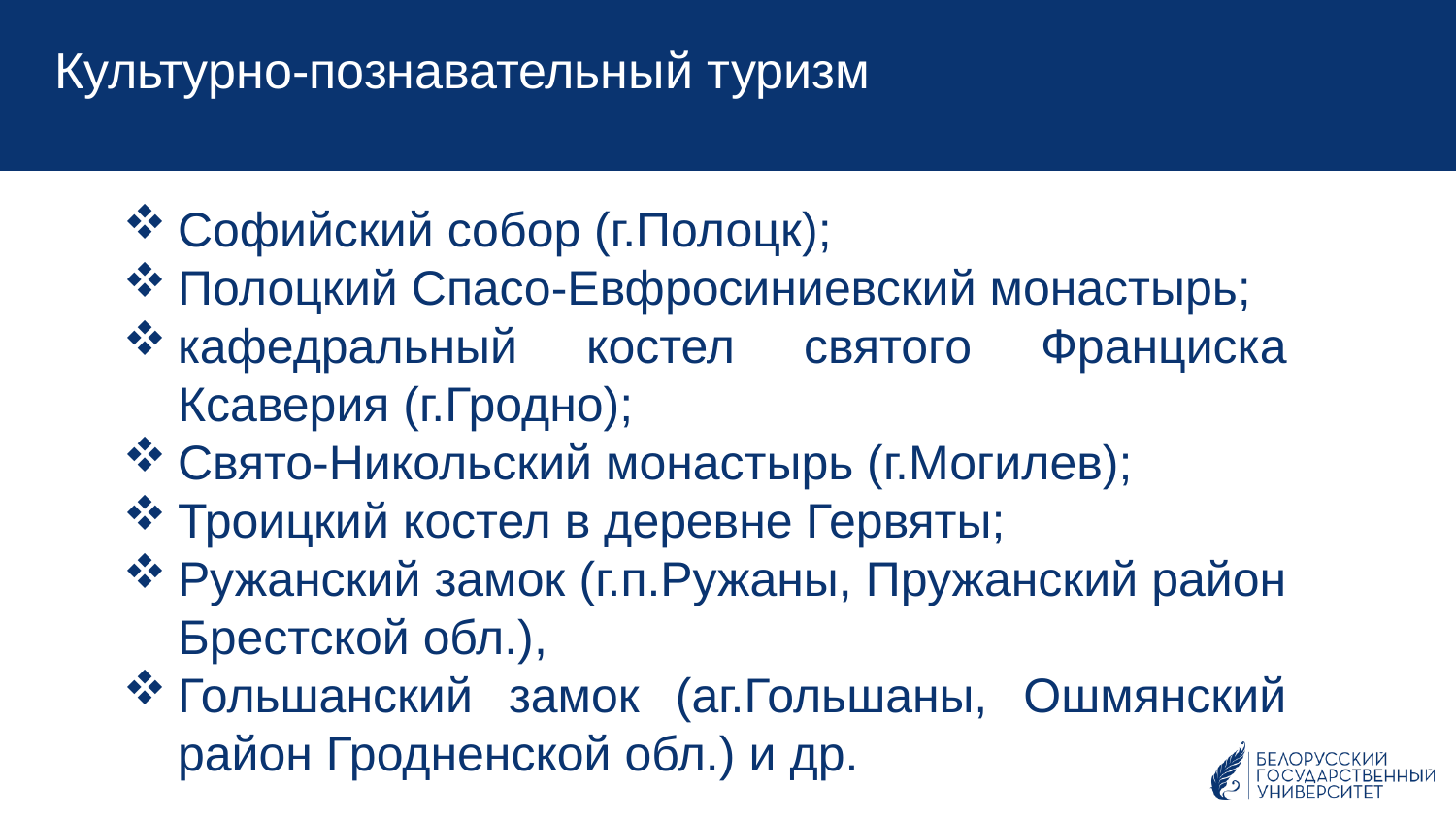

Культурно-познавательный туризм
Софийский собор (г.Полоцк);
Полоцкий Спасо-Евфросиниевский монастырь;
кафедральный костел святого Франциска Ксаверия (г.Гродно);
Свято-Никольский монастырь (г.Могилев);
Троицкий костел в деревне Гервяты;
Ружанский замок (г.п.Ружаны, Пружанский район Брестской обл.),
Гольшанский замок (аг.Гольшаны, Ошмянский район Гродненской обл.) и др.